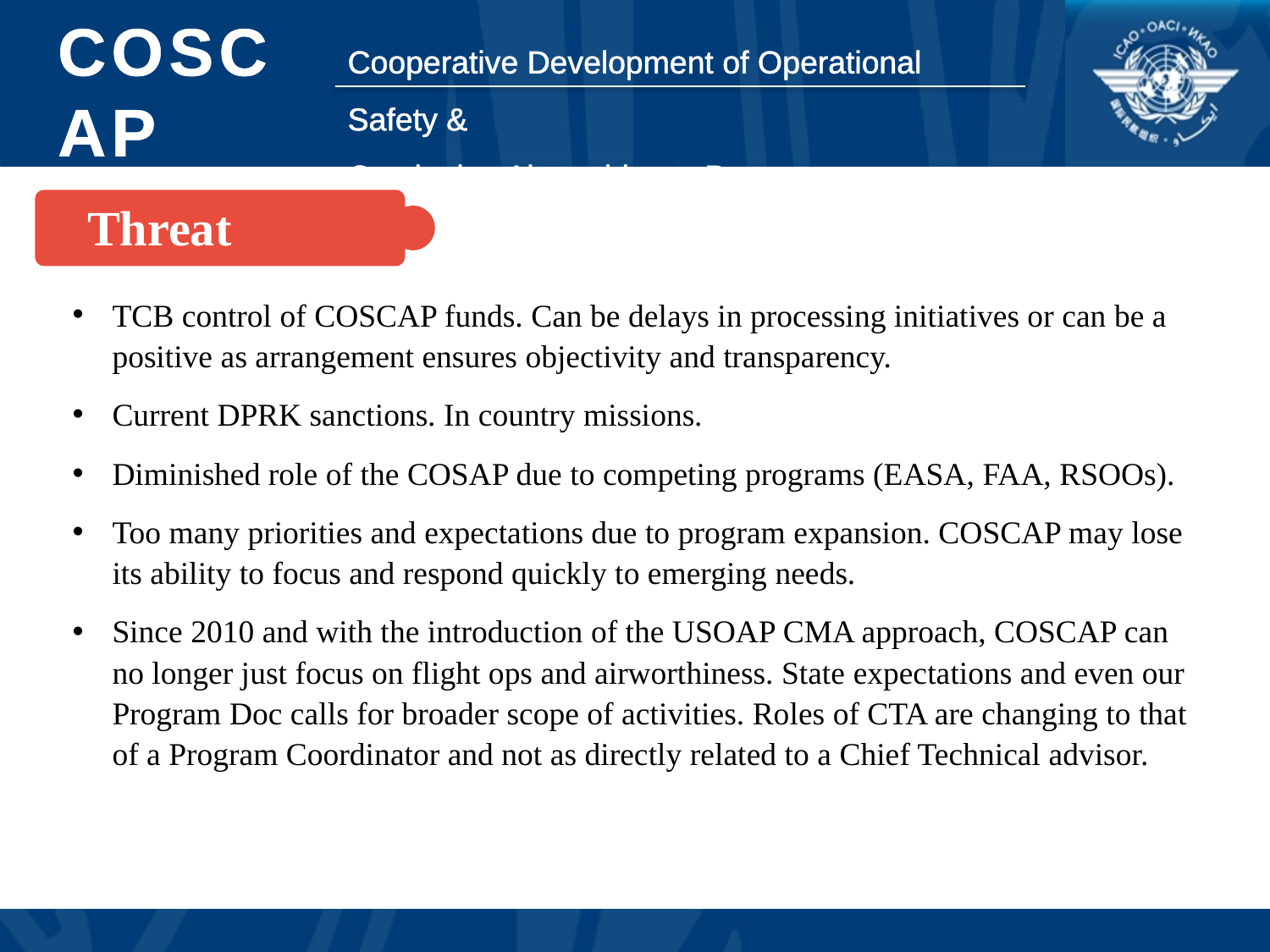

Threat
TCB control of COSCAP funds. Can be delays in processing initiatives or can be a positive as arrangement ensures objectivity and transparency.

Current DPRK sanctions. In country missions.

Diminished role of the COSAP due to competing programs (EASA, FAA, RSOOs).

Too many priorities and expectations due to program expansion. COSCAP may lose its ability to focus and respond quickly to emerging needs.

Since 2010 and with the introduction of the USOAP CMA approach, COSCAP can no longer just focus on flight ops and airworthiness. State expectations and even our Program Doc calls for broader scope of activities. Roles of CTA are changing to that of a Program Coordinator and not as directly related to a Chief Technical advisor.